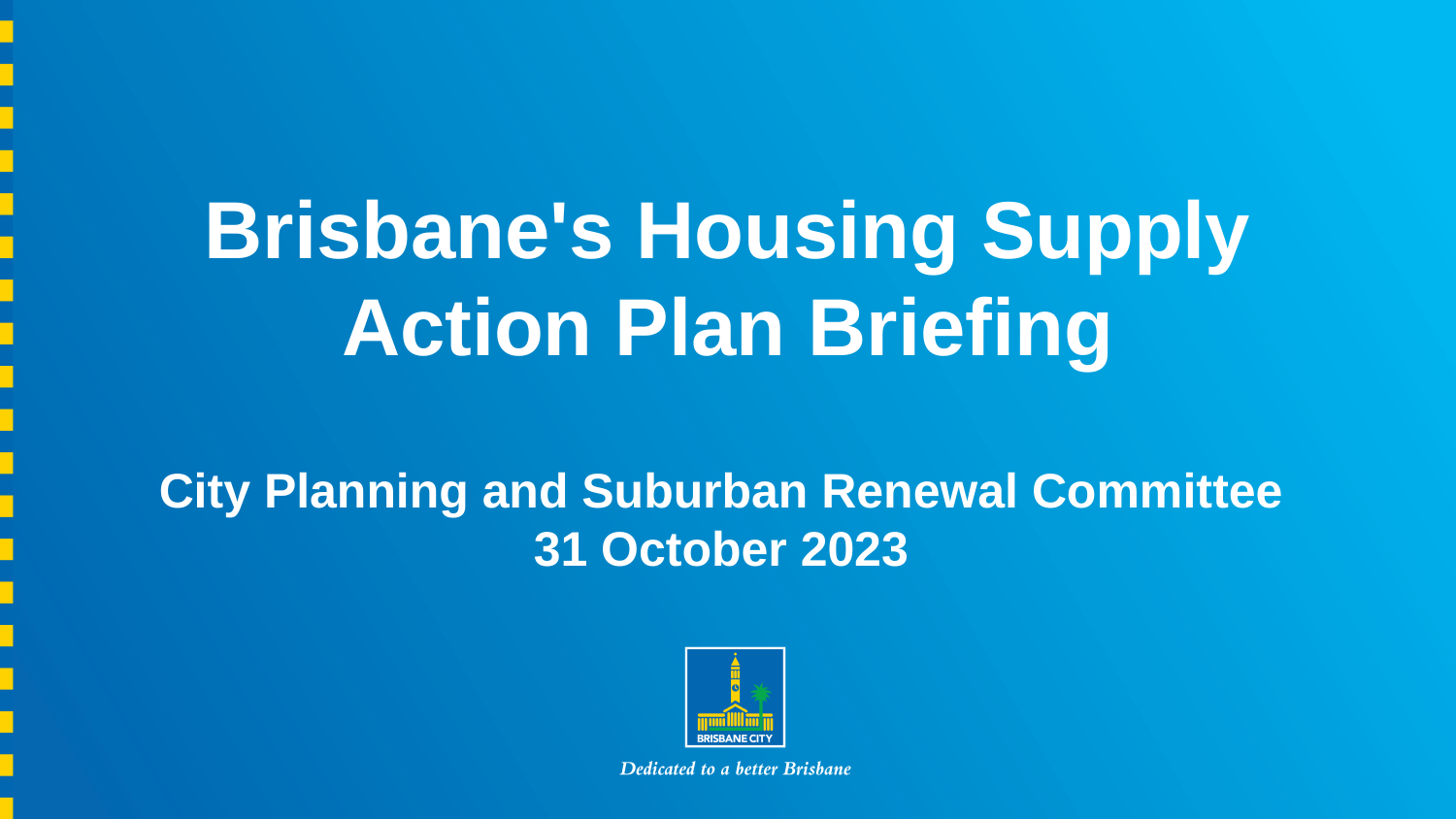

Brisbane's Housing Supply
Action Plan Briefing

City Planning and Suburban Renewal Committee
31 October 2023